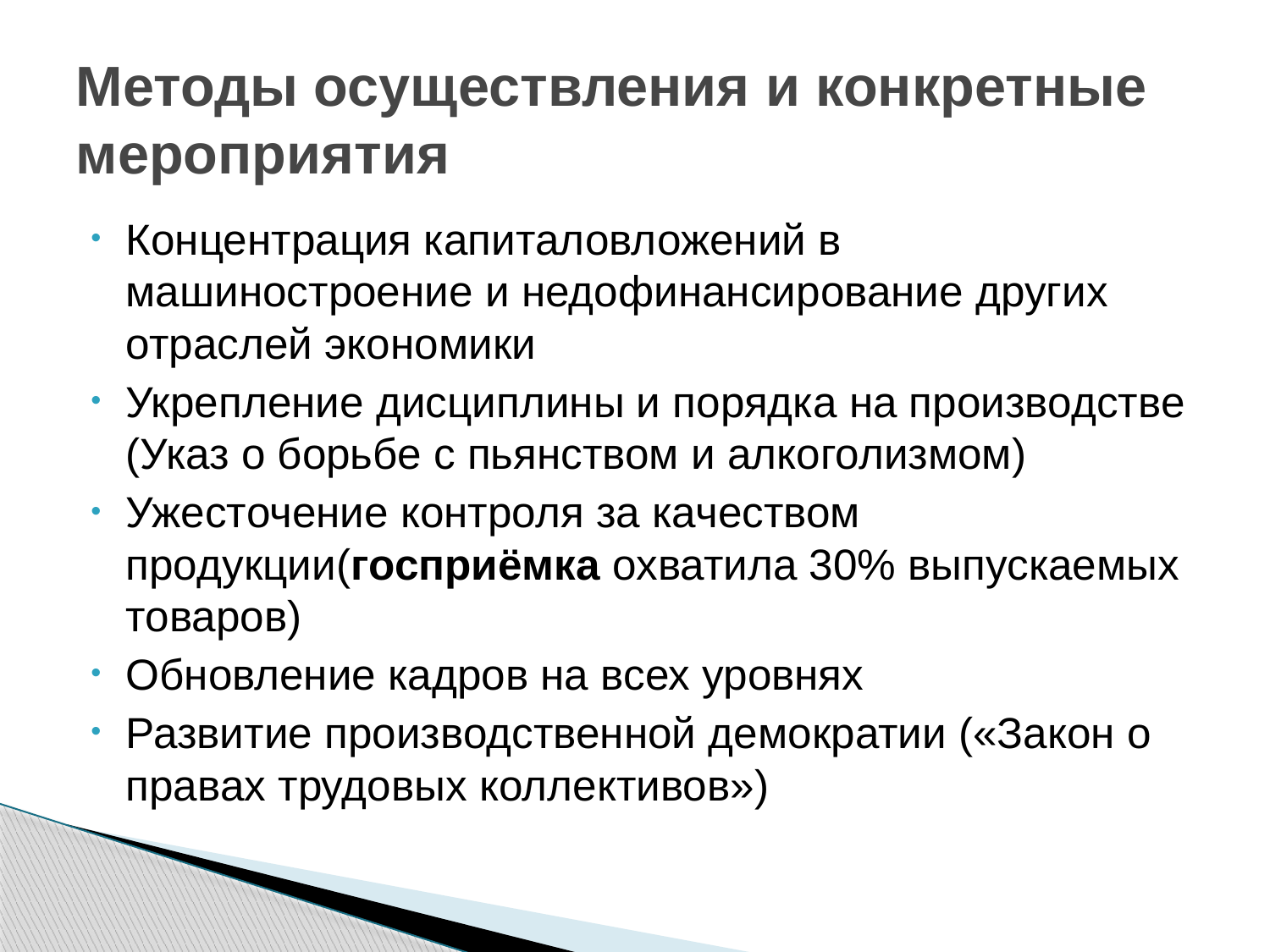

# Методы осуществления и конкретные мероприятия
Концентрация капиталовложений в машиностроение и недофинансирование других отраслей экономики
Укрепление дисциплины и порядка на производстве (Указ о борьбе с пьянством и алкоголизмом)
Ужесточение контроля за качеством продукции(госприёмка охватила 30% выпускаемых товаров)
Обновление кадров на всех уровнях
Развитие производственной демократии («Закон о правах трудовых коллективов»)